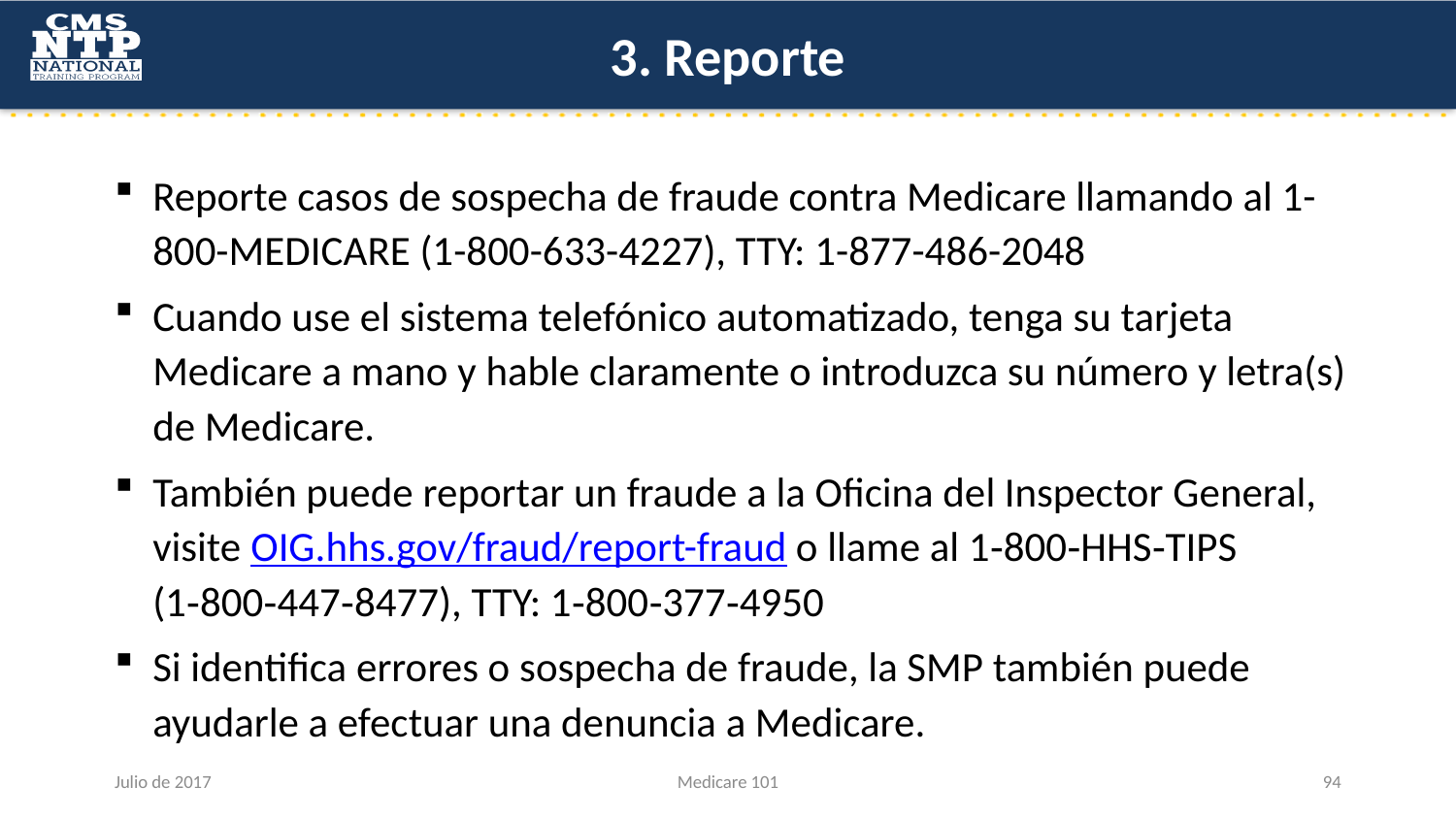

# 3. Reporte
Reporte casos de sospecha de fraude contra Medicare llamando al 1-800-MEDICARE (1-800-633-4227), TTY: 1-877-486-2048
Cuando use el sistema telefónico automatizado, tenga su tarjeta Medicare a mano y hable claramente o introduzca su número y letra(s) de Medicare.
También puede reportar un fraude a la Oficina del Inspector General, visite OIG.hhs.gov/fraud/report-fraud o llame al 1‑800‑HHS‑TIPS (1‑800‑447‑8477), TTY: 1‑800‑377‑4950
Si identifica errores o sospecha de fraude, la SMP también puede ayudarle a efectuar una denuncia a Medicare.

Julio de 2017
Medicare 101
94